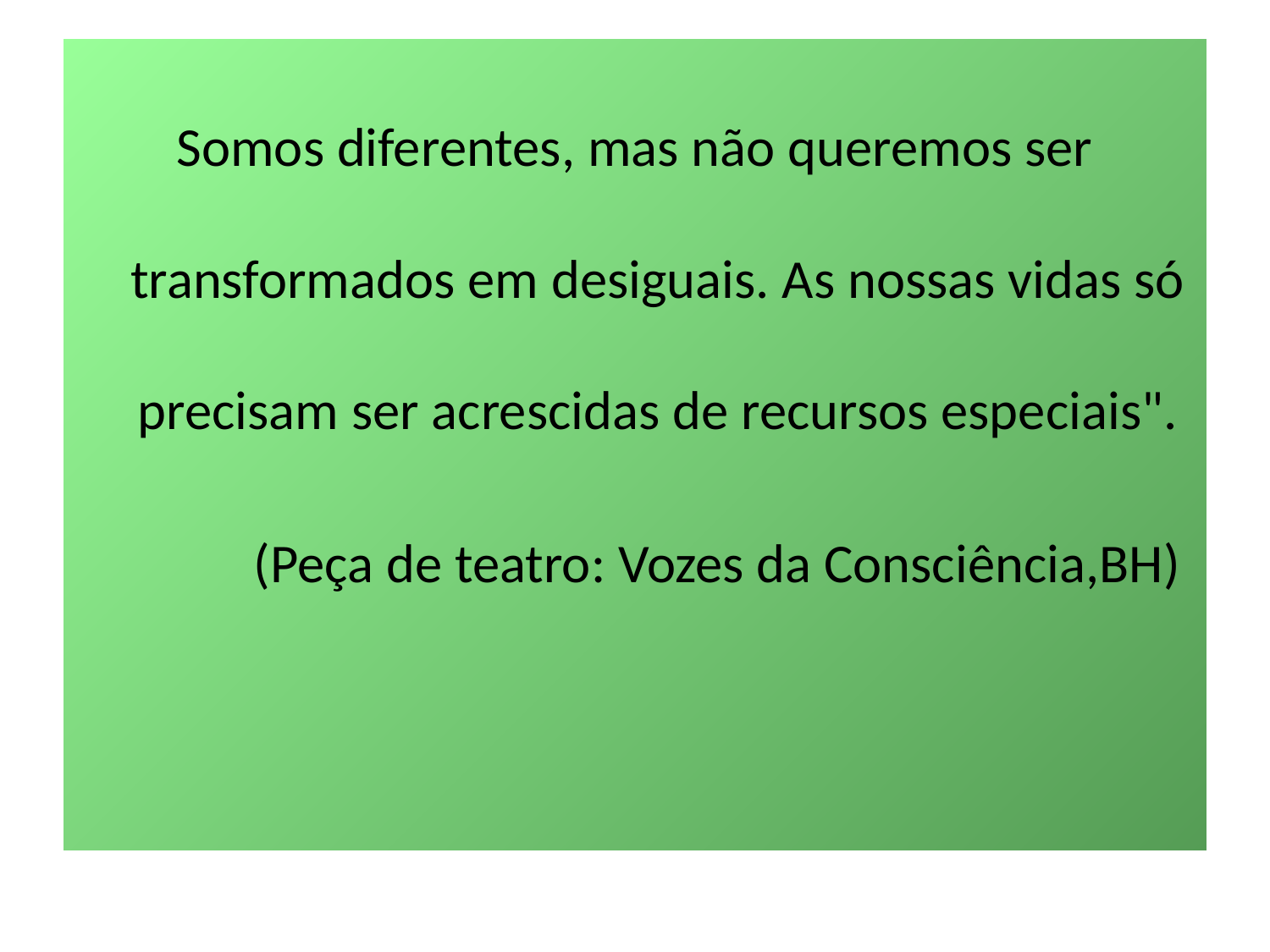

Somos diferentes, mas não queremos ser transformados em desiguais. As nossas vidas só precisam ser acrescidas de recursos especiais".

 (Peça de teatro: Vozes da Consciência,BH)